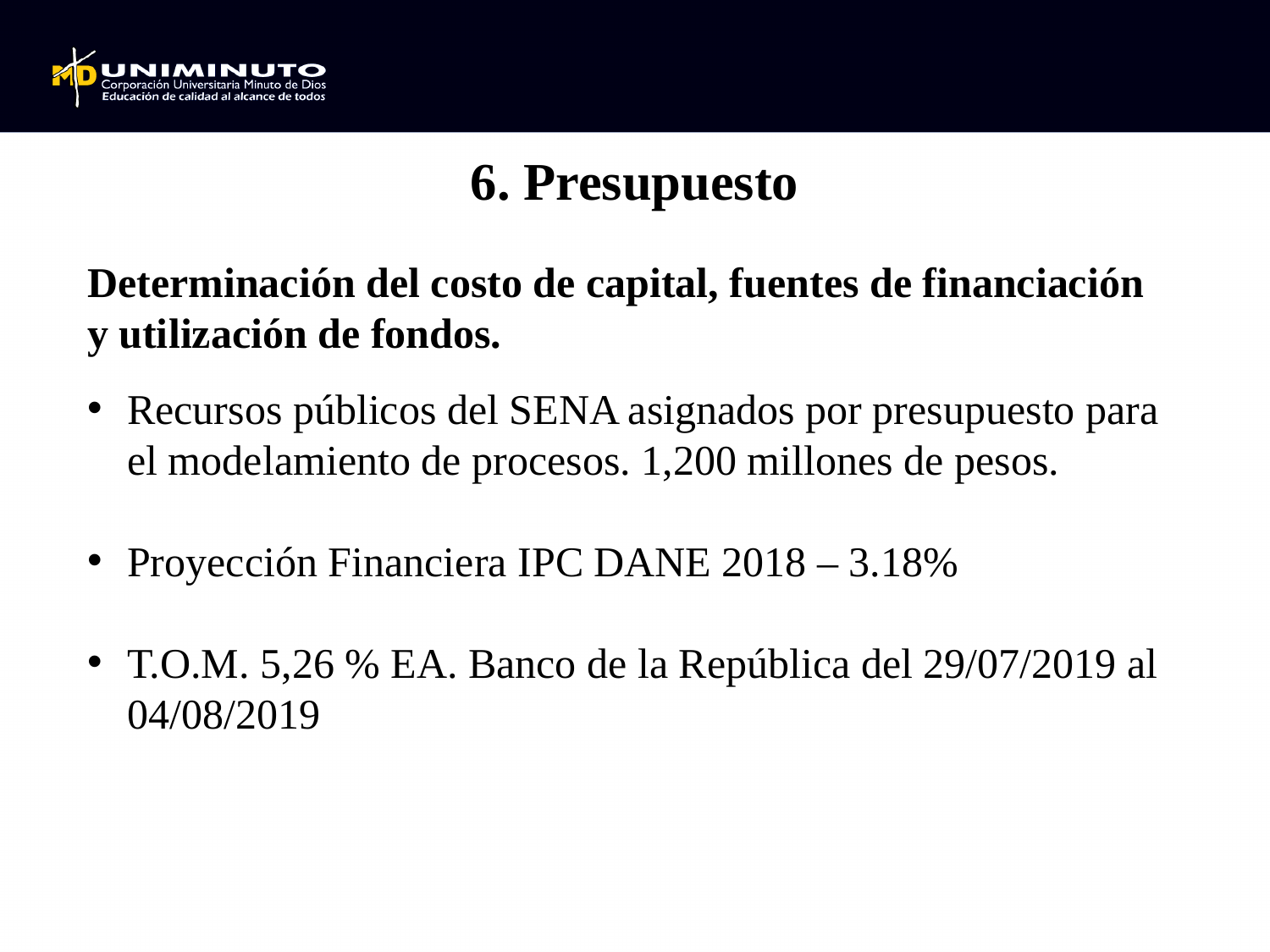

6. Presupuesto
Determinación del costo de capital, fuentes de financiación y utilización de fondos.
Recursos públicos del SENA asignados por presupuesto para el modelamiento de procesos. 1,200 millones de pesos.

Proyección Financiera IPC DANE 2018 – 3.18%

T.O.M. 5,26 % EA. Banco de la República del 29/07/2019 al 04/08/2019